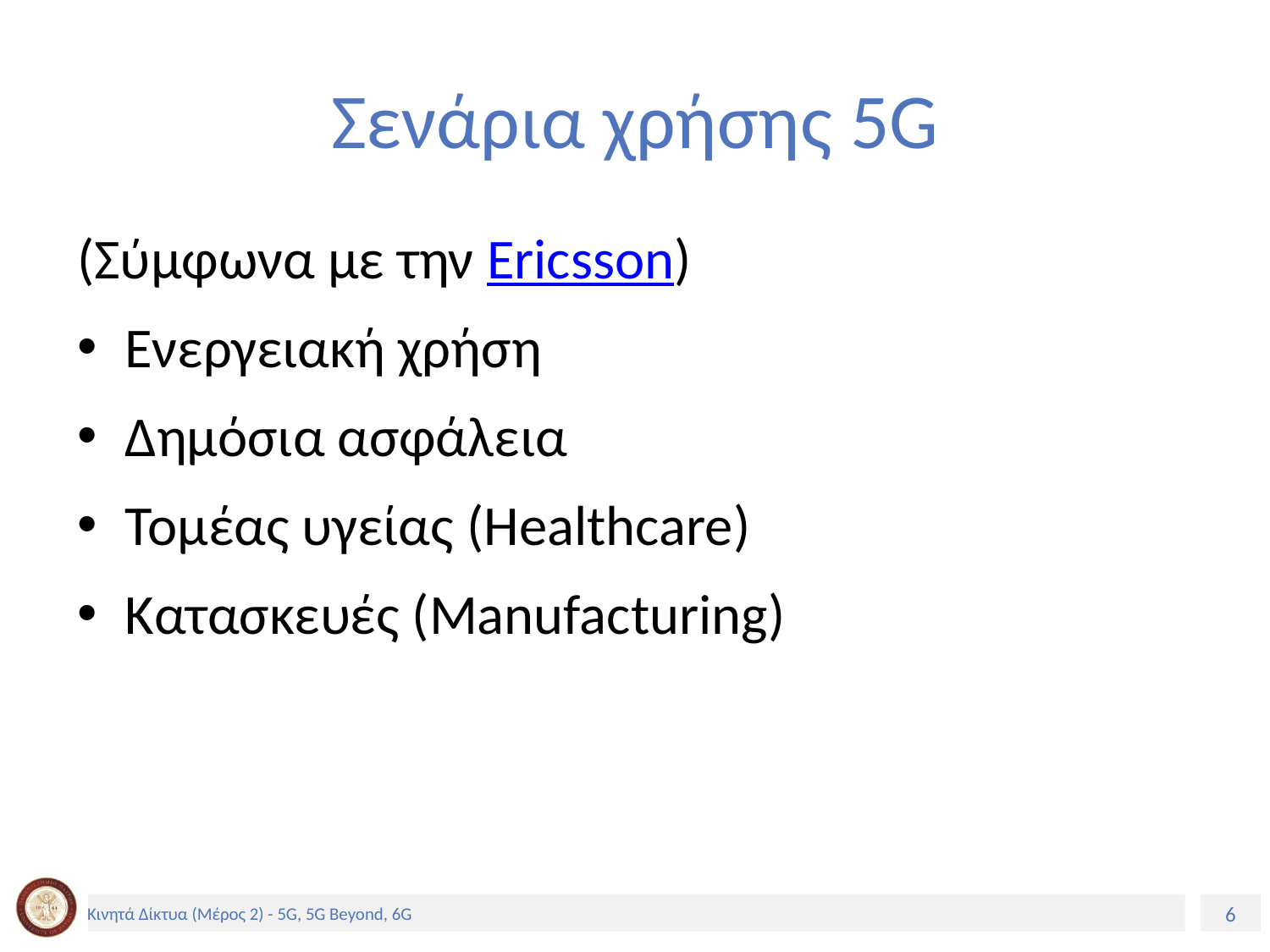

# Σενάρια χρήσης 5G
(Σύμφωνα με την Ericsson)
Ενεργειακή χρήση
Δημόσια ασφάλεια
Τομέας υγείας (Healthcare)
Κατασκευές (Manufacturing)